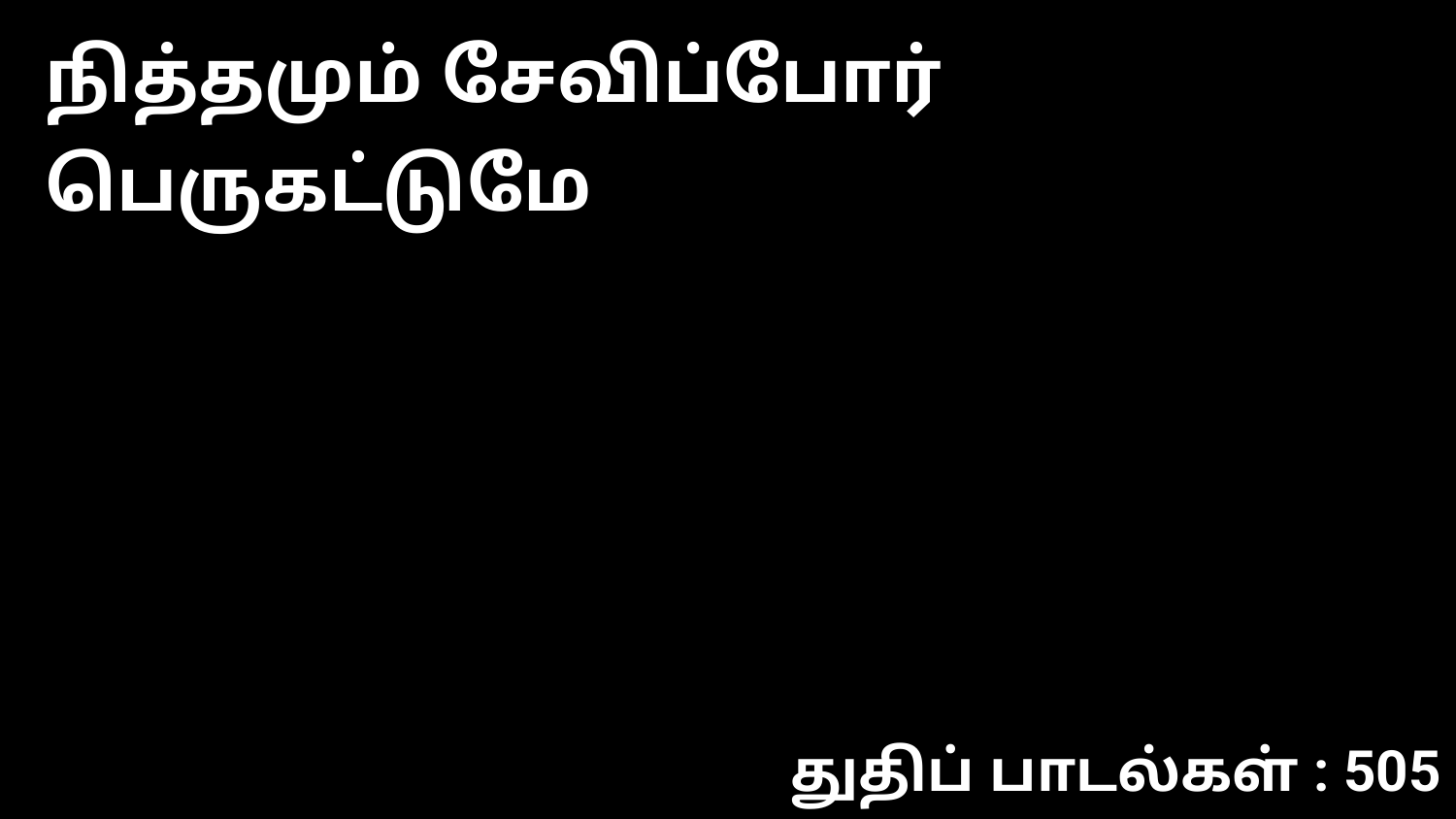

நித்தமும் சேவிப்போர் பெருகட்டுமே
துதிப் பாடல்கள் : 505